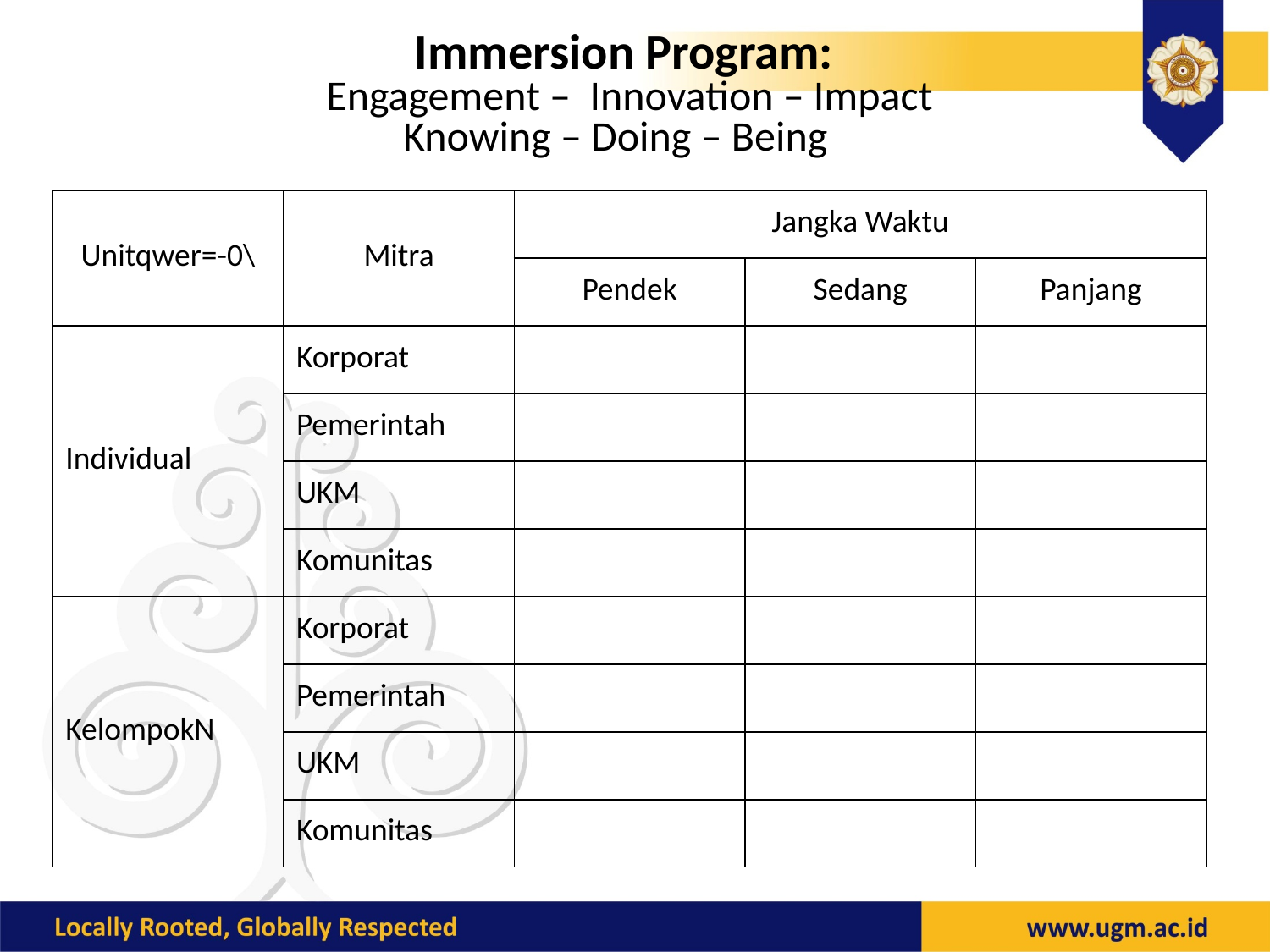

Immersion Program:
Engagement –  Innovation – Impact
Knowing – Doing – Being
| Unitqwer=-0\ | Mitra | Jangka Waktu |  |  |
| --- | --- | --- | --- | --- |
|  |  | Pendek | Sedang | Panjang |
| Individual | Korporat |  |  |  |
|  | Pemerintah |  |  |  |
|  | UKM |  |  |  |
|  | Komunitas |  |  |  |
| KelompokN | Korporat |  |  |  |
|  | Pemerintah |  |  |  |
|  | UKM |  |  |  |
|  | Komunitas |  |  |  |